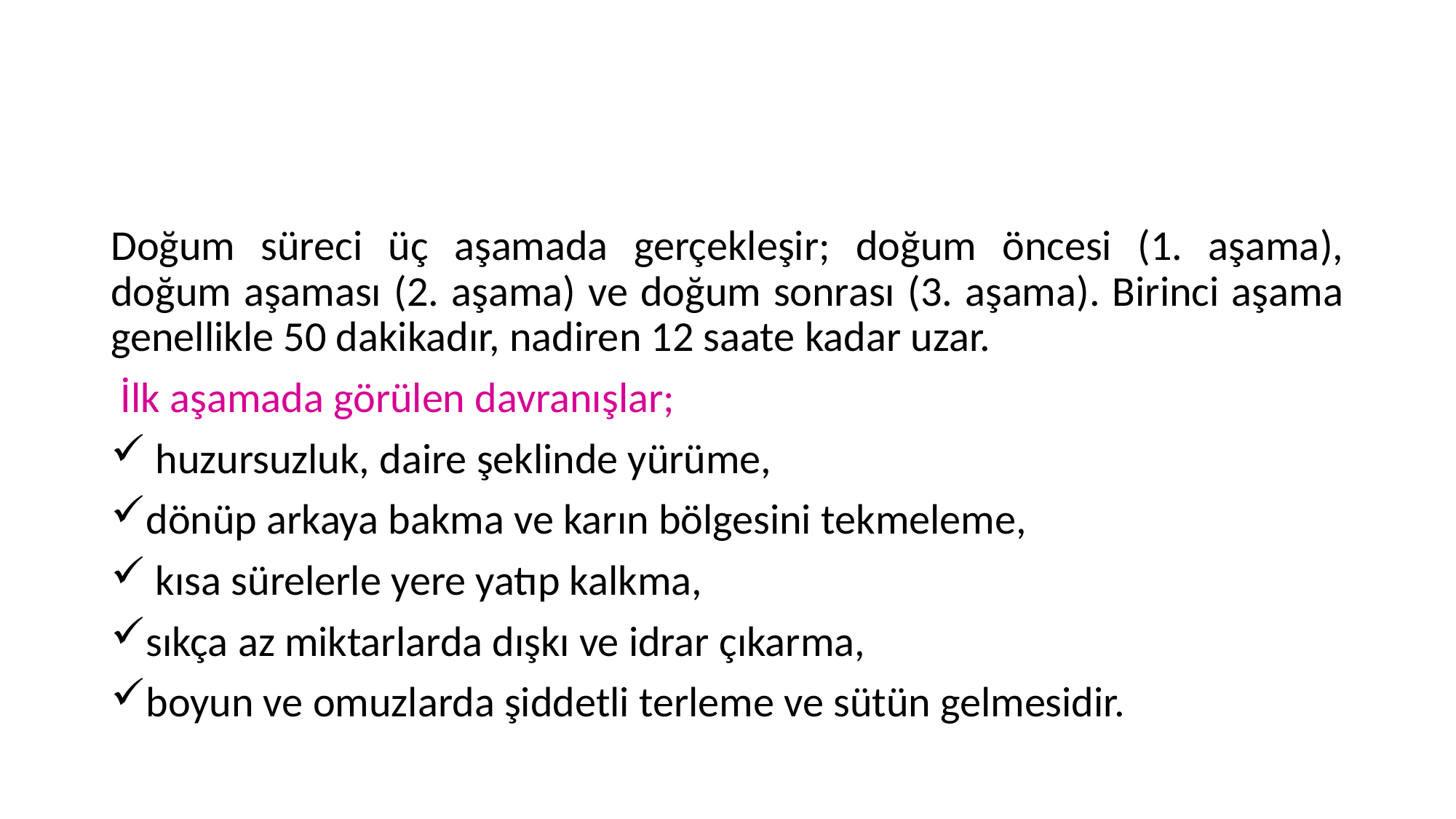

#
Doğum süreci üç aşamada gerçekleşir; doğum öncesi (1. aşama), doğum aşaması (2. aşama) ve doğum sonrası (3. aşama). Birinci aşama genellikle 50 dakikadır, nadiren 12 saate kadar uzar.
 İlk aşamada görülen davranışlar;
 huzursuzluk, daire şeklinde yürüme,
dönüp arkaya bakma ve karın bölgesini tekmeleme,
 kısa sürelerle yere yatıp kalkma,
sıkça az miktarlarda dışkı ve idrar çıkarma,
boyun ve omuzlarda şiddetli terleme ve sütün gelmesidir.